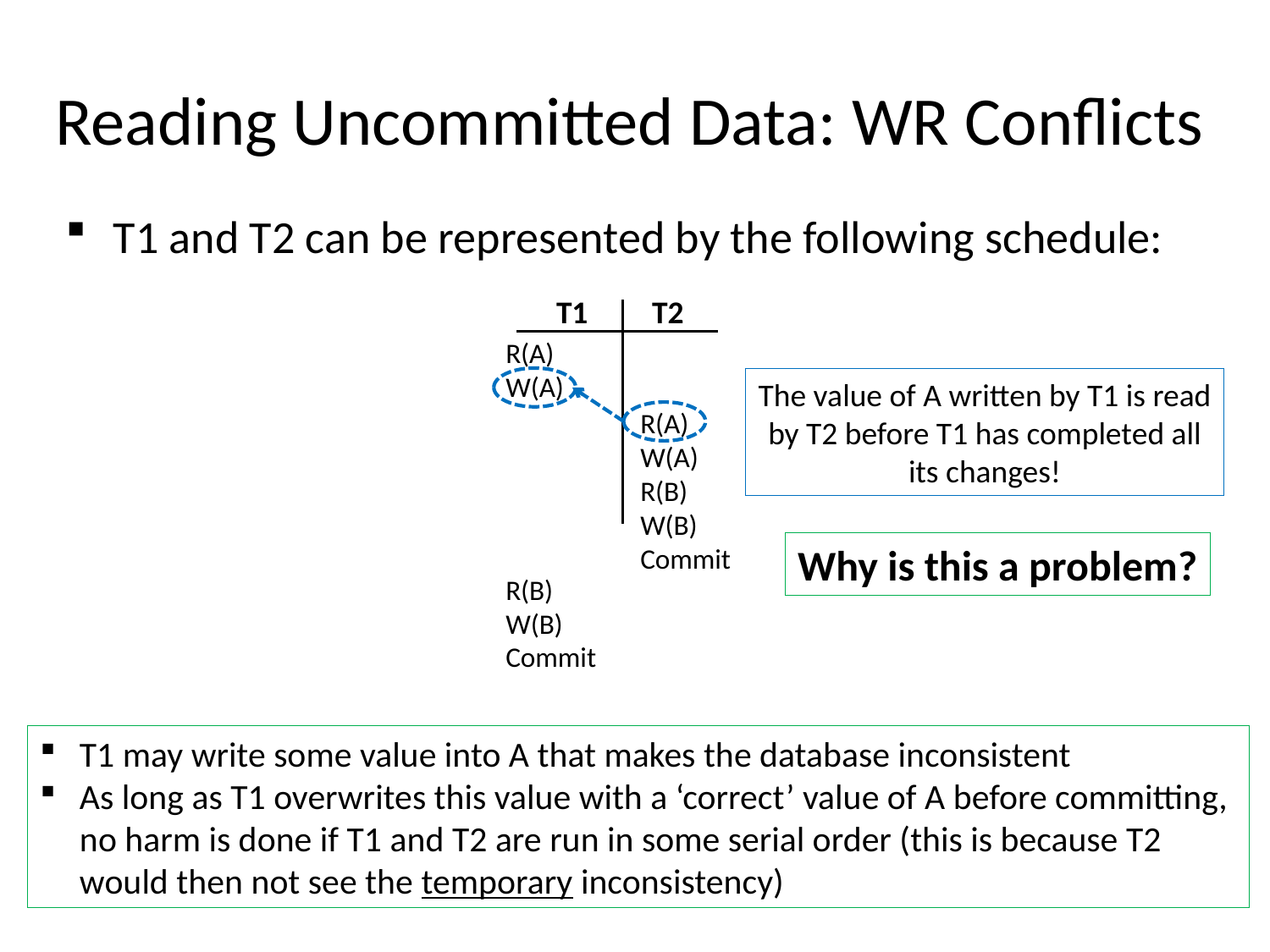

# Reading Uncommitted Data: WR Conflicts
T1 and T2 can be represented by the following schedule:
T1
T2
R(A)
W(A)

R(B)
W(B)
Commit

R(A)
W(A)
R(B)
W(B)
Commit

The value of A written by T1 is read
by T2 before T1 has completed all
its changes!

Why is this a problem?
T1 may write some value into A that makes the database inconsistent
As long as T1 overwrites this value with a ‘correct’ value of A before committing,
no harm is done if T1 and T2 are run in some serial order (this is because T2
would then not see the temporary inconsistency)